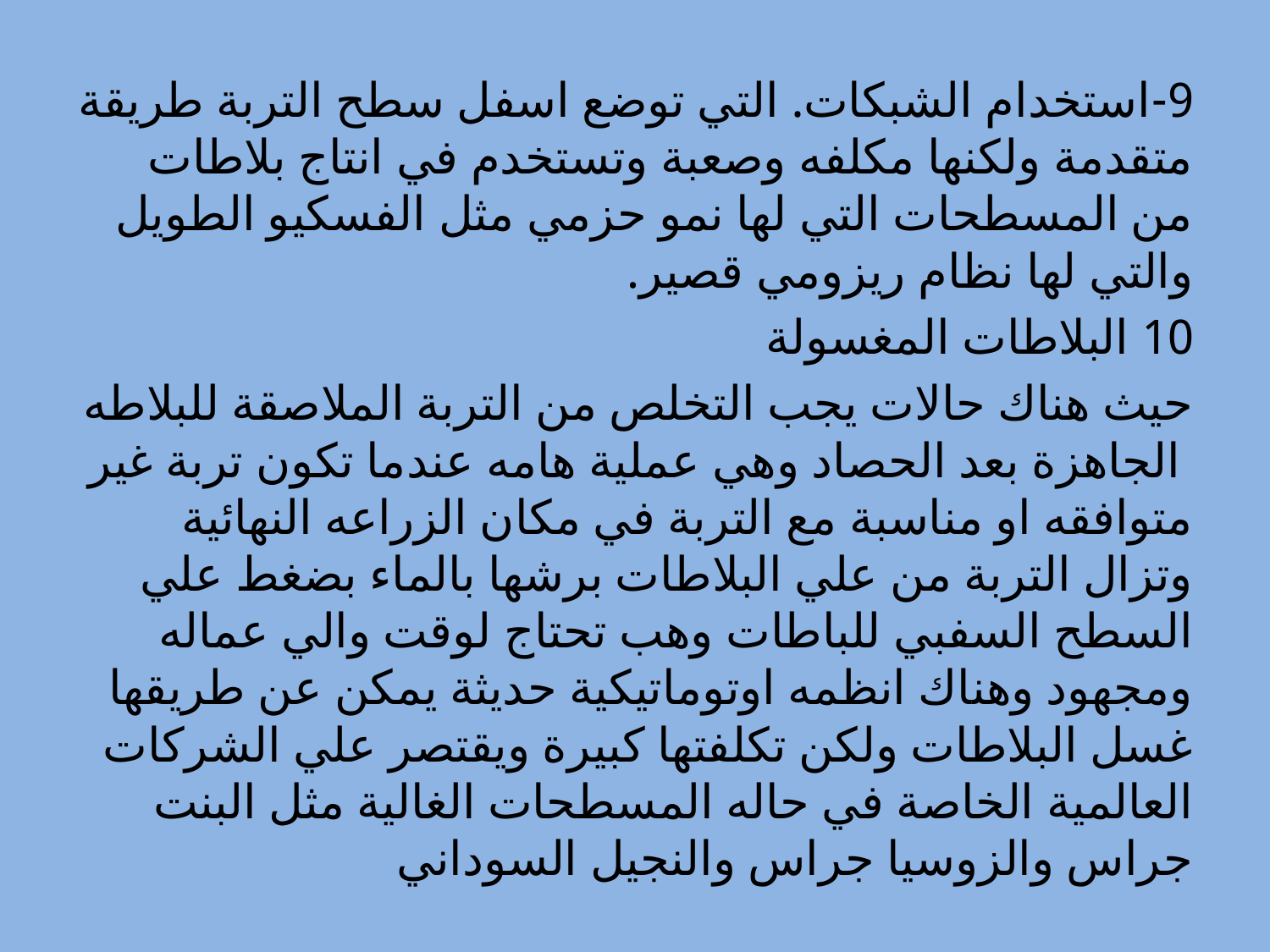

9-استخدام الشبكات. التي توضع اسفل سطح التربة طريقة متقدمة ولكنها مكلفه وصعبة وتستخدم في انتاج بلاطات من المسطحات التي لها نمو حزمي مثل الفسكيو الطويل والتي لها نظام ريزومي قصير.
10 البلاطات المغسولة
حيث هناك حالات يجب التخلص من التربة الملاصقة للبلاطه  الجاهزة بعد الحصاد وهي عملية هامه عندما تكون تربة غير متوافقه او مناسبة مع التربة في مكان الزراعه النهائية وتزال التربة من علي البلاطات برشها بالماء بضغط علي السطح السفبي للباطات وهب تحتاج لوقت والي عماله ومجهود وهناك انظمه اوتوماتيكية حديثة يمكن عن طريقها غسل البلاطات ولكن تكلفتها كبيرة ويقتصر علي الشركات العالمية الخاصة في حاله المسطحات الغالية مثل البنت جراس والزوسيا جراس والنجيل السوداني